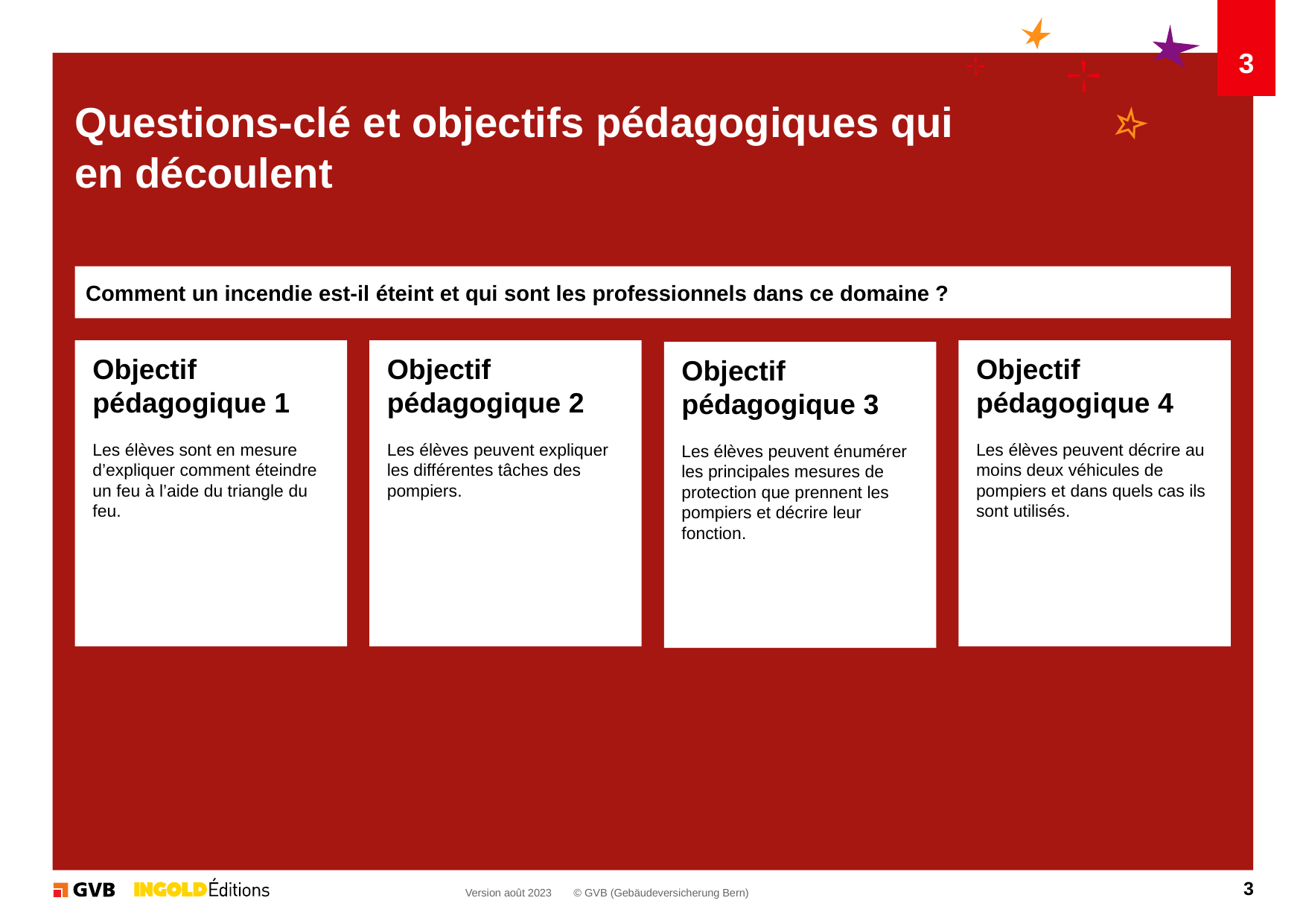

3
# Questions-clé et objectifs pédagogiques qui en découlent
Comment un incendie est-il éteint et qui sont les professionnels dans ce domaine ?
Objectif pédagogique 1

Les élèves sont en mesure d’expliquer comment éteindre un feu à l’aide du triangle du feu.

Objectif pédagogique 2

Les élèves peuvent expliquer les différentes tâches des pompiers.

Objectif pédagogique 4

Les élèves peuvent décrire au moins deux véhicules de pompiers et dans quels cas ils sont utilisés.

Objectif pédagogique 3

Les élèves peuvent énumérer les principales mesures de protection que prennent les pompiers et décrire leur fonction.

3
Version août 2023